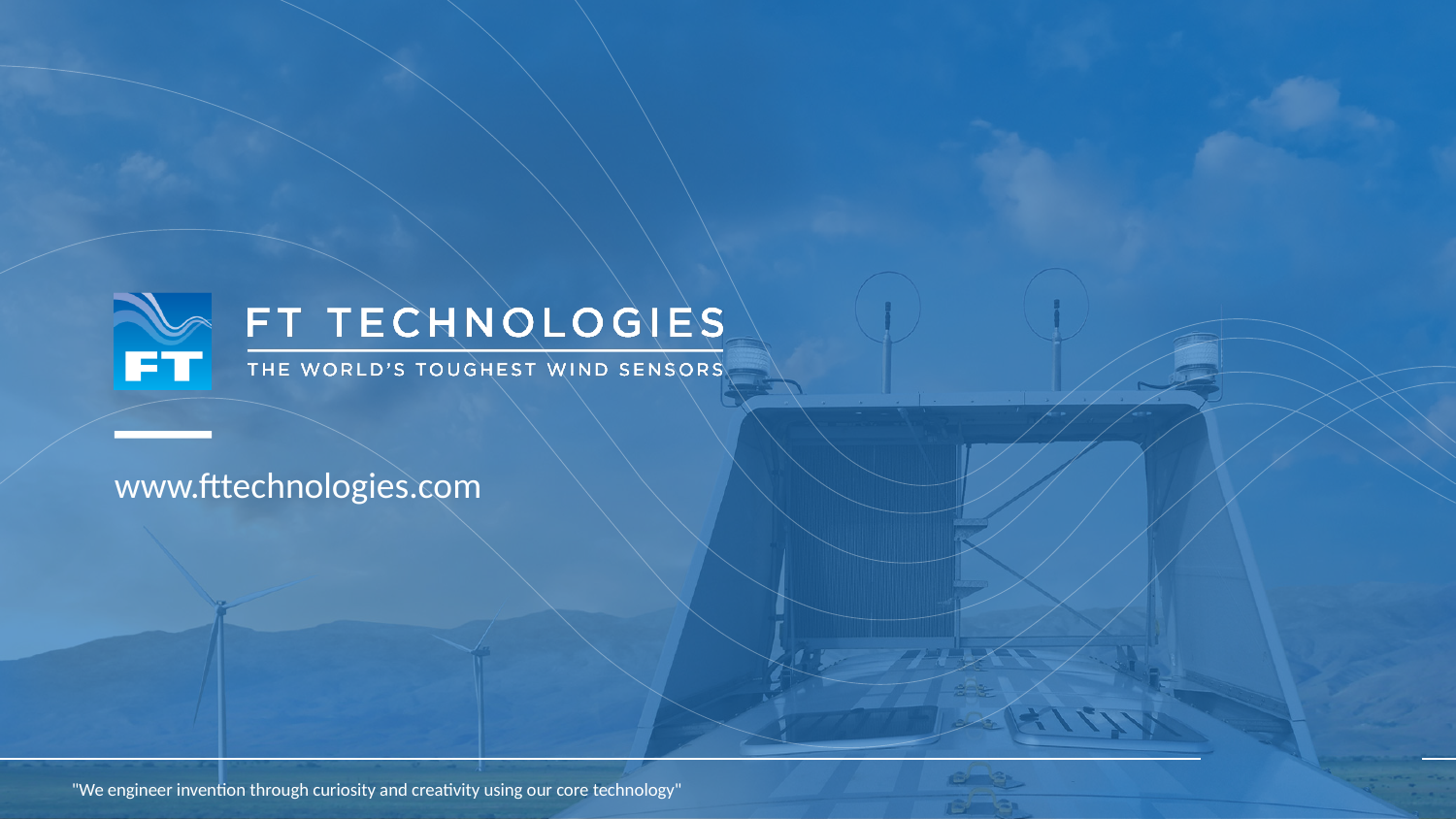

"We engineer invention through curiosity and creativity using our core technology"